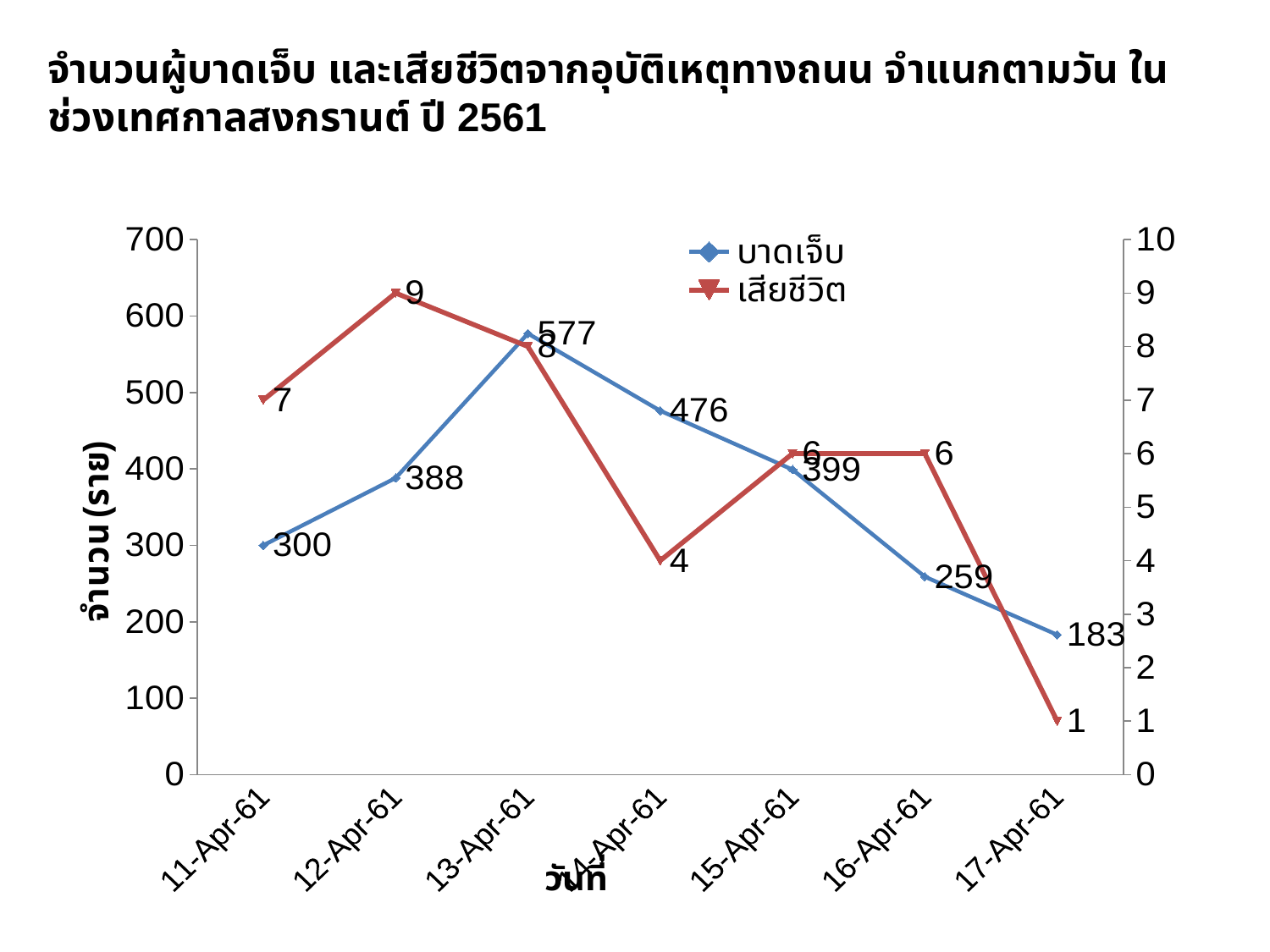

# จำนวนผู้บาดเจ็บ และเสียชีวิตจากอุบัติเหตุทางถนน จำแนกตามวัน ในช่วงเทศกาลสงกรานต์ ปี 2561

### Chart

| Category | บาดเจ็บ | เสียชีวิต |
|---|---|---|
| 241528 | 300.0 | 7.0 |
| 241529 | 388.0 | 9.0 |
| 241530 | 577.0 | 8.0 |
| 241531 | 476.0 | 4.0 |
| 241532 | 399.0 | 6.0 |
| 241533 | 259.0 | 6.0 |
| 241534 | 183.0 | 1.0 |